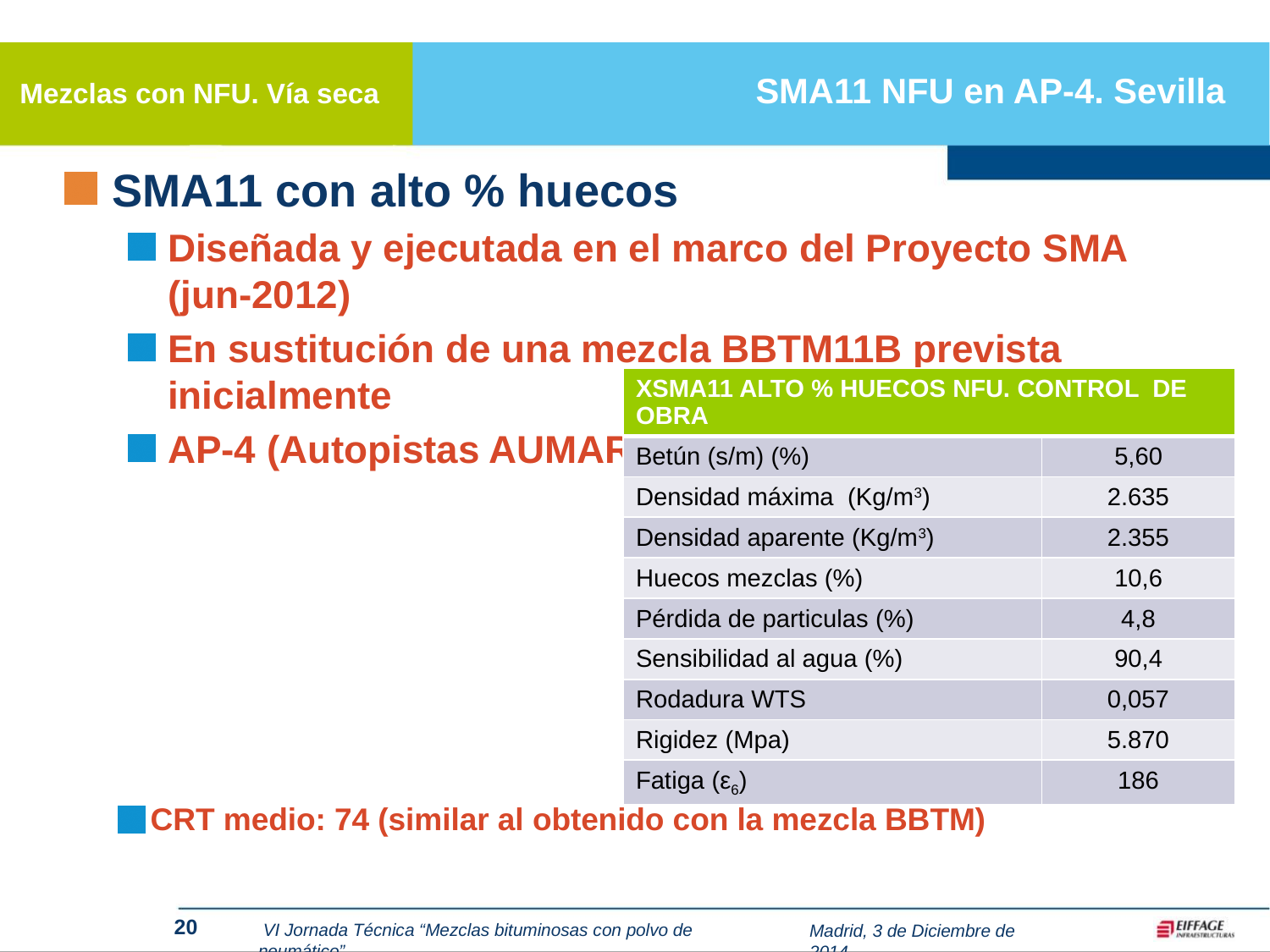

# SMA11 NFU en AP-4. Sevilla
SMA11 con alto % huecos
Diseñada y ejecutada en el marco del Proyecto SMA (jun-2012)
En sustitución de una mezcla BBTM11B prevista inicialmente
AP-4 (Autopistas AUMAR)

| XSMA11 ALTO % HUECOS NFU. CONTROL DE OBRA |  |
| --- | --- |
| Betún (s/m) (%) | 5,60 |
| Densidad máxima (Kg/m3) | 2.635 |
| Densidad aparente (Kg/m3) | 2.355 |
| Huecos mezclas (%) | 10,6 |
| Pérdida de particulas (%) | 4,8 |
| Sensibilidad al agua (%) | 90,4 |
| Rodadura WTS | 0,057 |
| Rigidez (Mpa) | 5.870 |
| Fatiga (ε6) | 186 |

CRT medio: 74 (similar al obtenido con la mezcla BBTM)